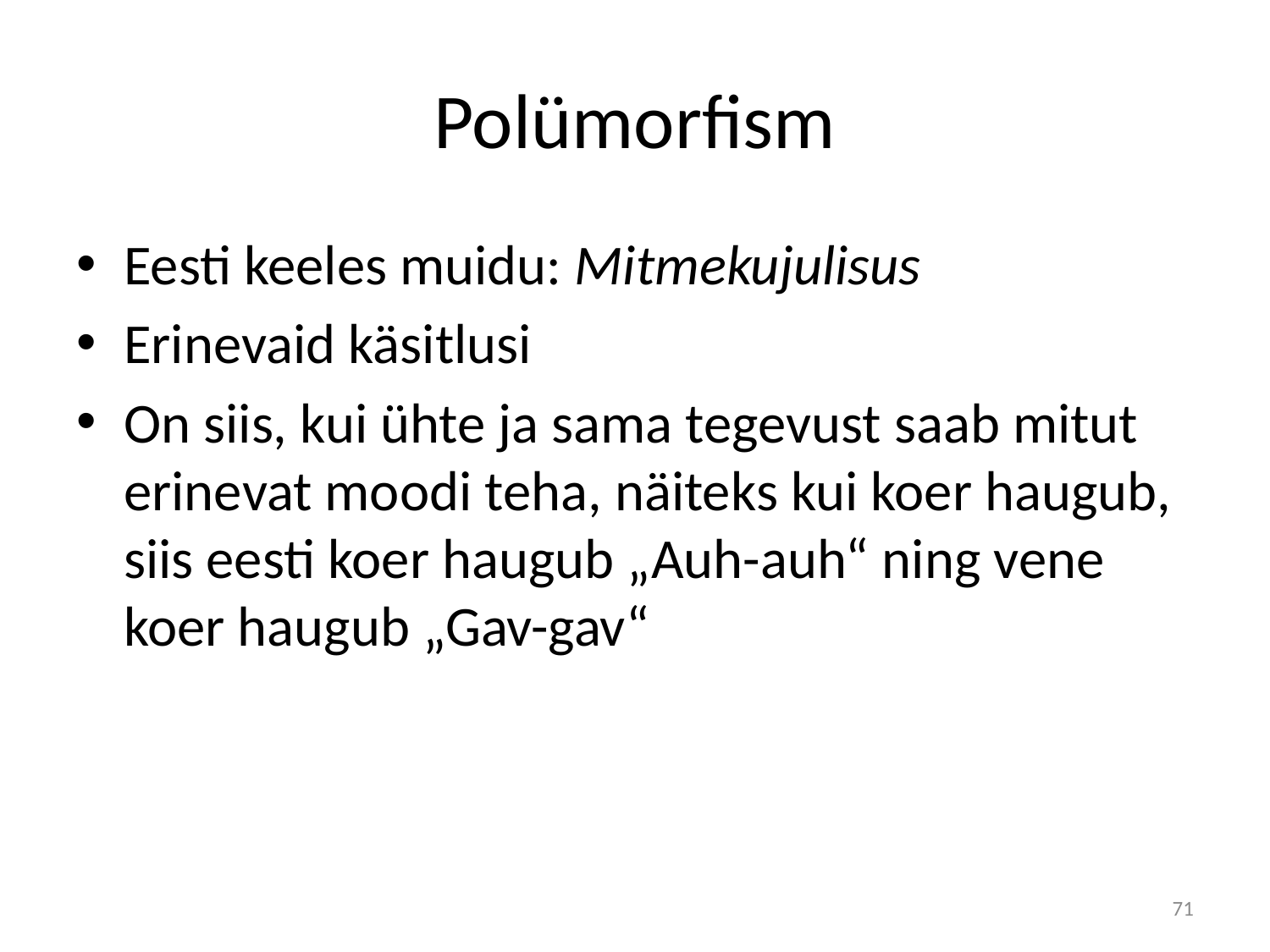

# Polümorfism
Eesti keeles muidu: Mitmekujulisus
Erinevaid käsitlusi
On siis, kui ühte ja sama tegevust saab mitut erinevat moodi teha, näiteks kui koer haugub, siis eesti koer haugub „Auh-auh“ ning vene koer haugub „Gav-gav“
71